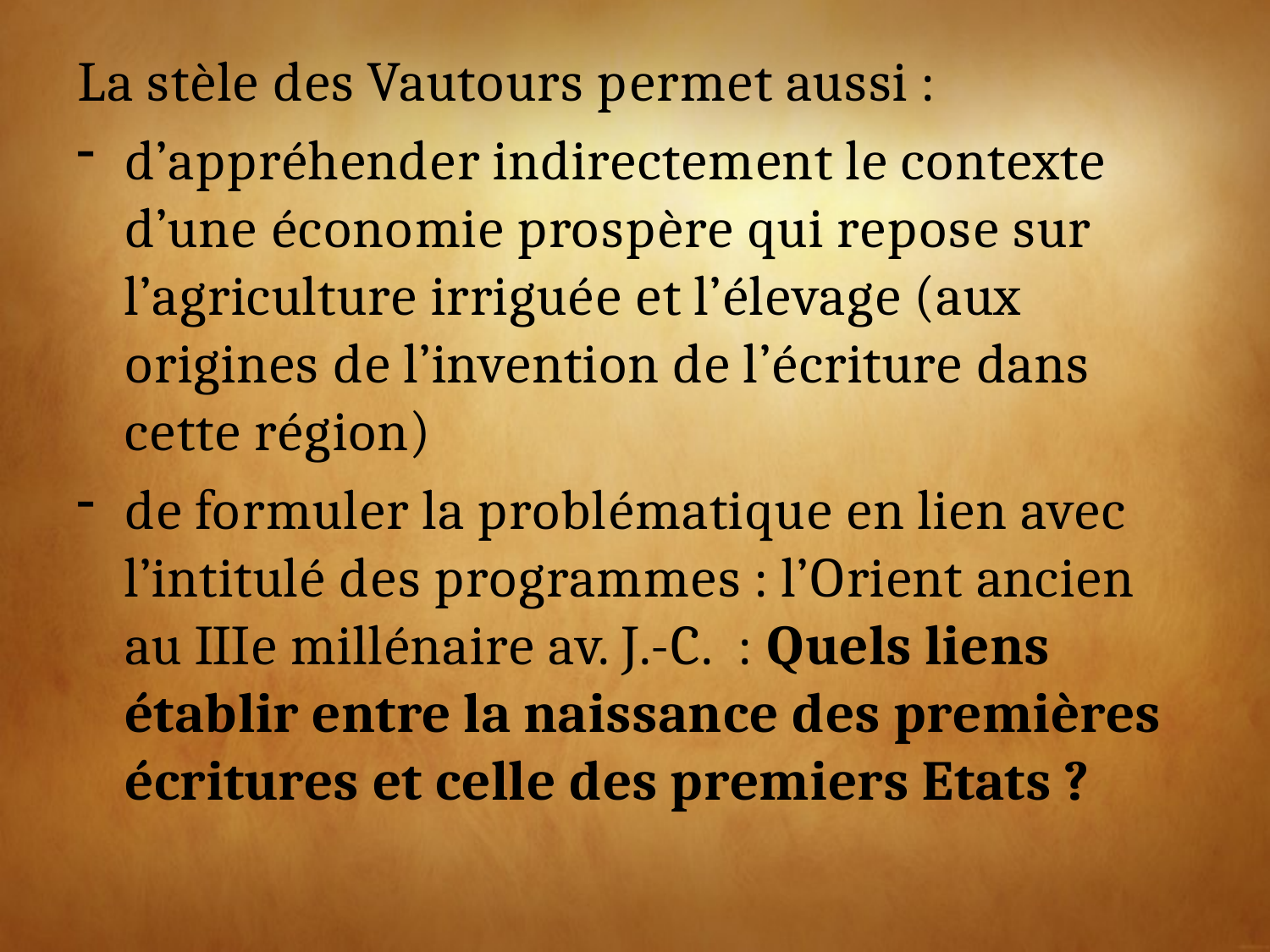

# La stèle des Vautours permet aussi :
d’appréhender indirectement le contexte d’une économie prospère qui repose sur l’agriculture irriguée et l’élevage (aux origines de l’invention de l’écriture dans cette région)
de formuler la problématique en lien avec l’intitulé des programmes : l’Orient ancien au IIIe millénaire av. J.-C.  : Quels liens établir entre la naissance des premières écritures et celle des premiers Etats ?